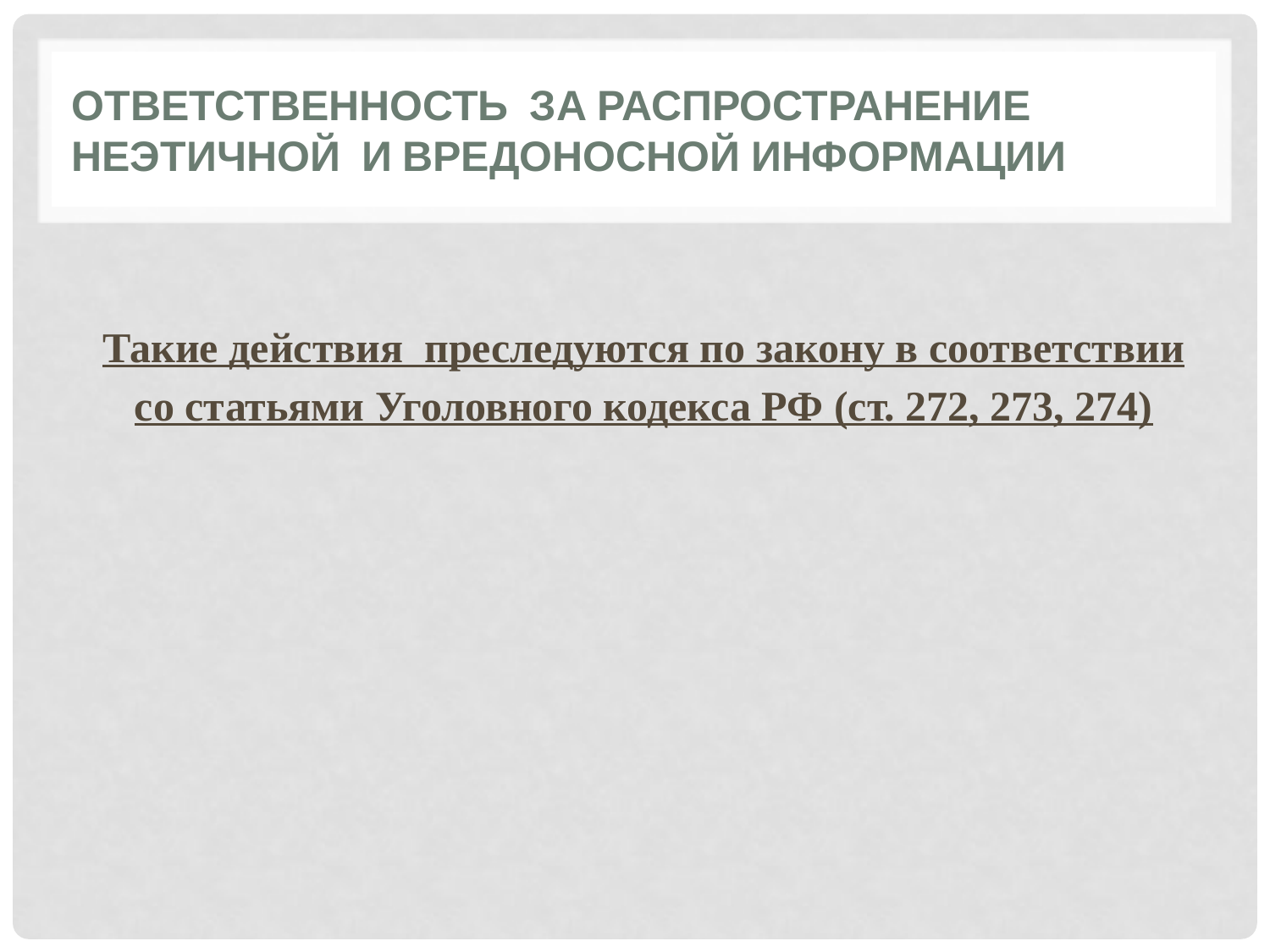

# Ответственность  за распространение неэтичной  и вредоносной информации
Такие действия  преследуются по закону в соответствии со статьями Уголовного кодекса РФ (ст. 272, 273, 274)